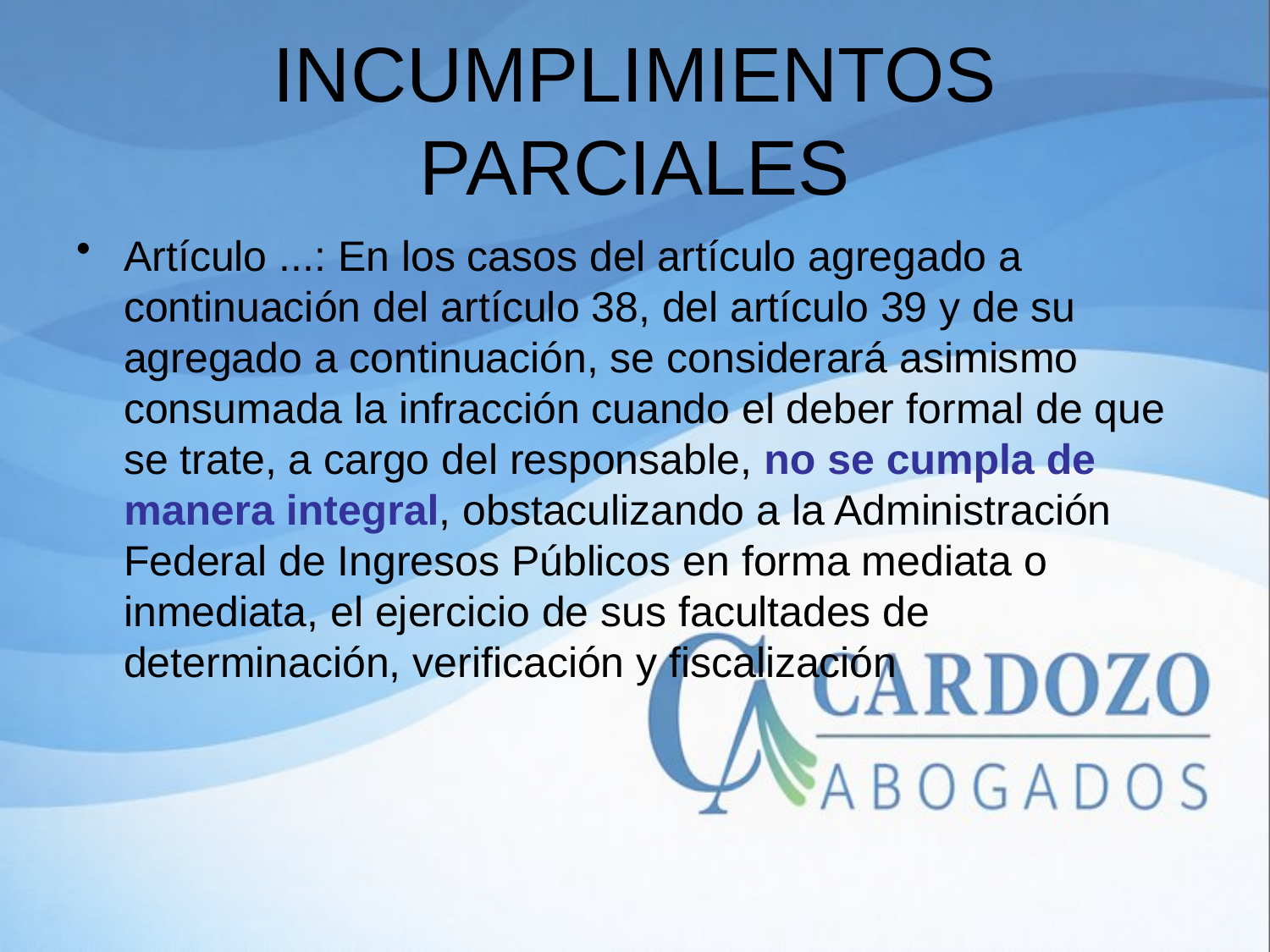

# INCUMPLIMIENTOS PARCIALES
Artículo ...: En los casos del artículo agregado a continuación del artículo 38, del artículo 39 y de su agregado a continuación, se considerará asimismo consumada la infracción cuando el deber formal de que se trate, a cargo del responsable, no se cumpla de manera integral, obstaculizando a la Administración Federal de Ingresos Públicos en forma mediata o inmediata, el ejercicio de sus facultades de determinación, verificación y fiscalización